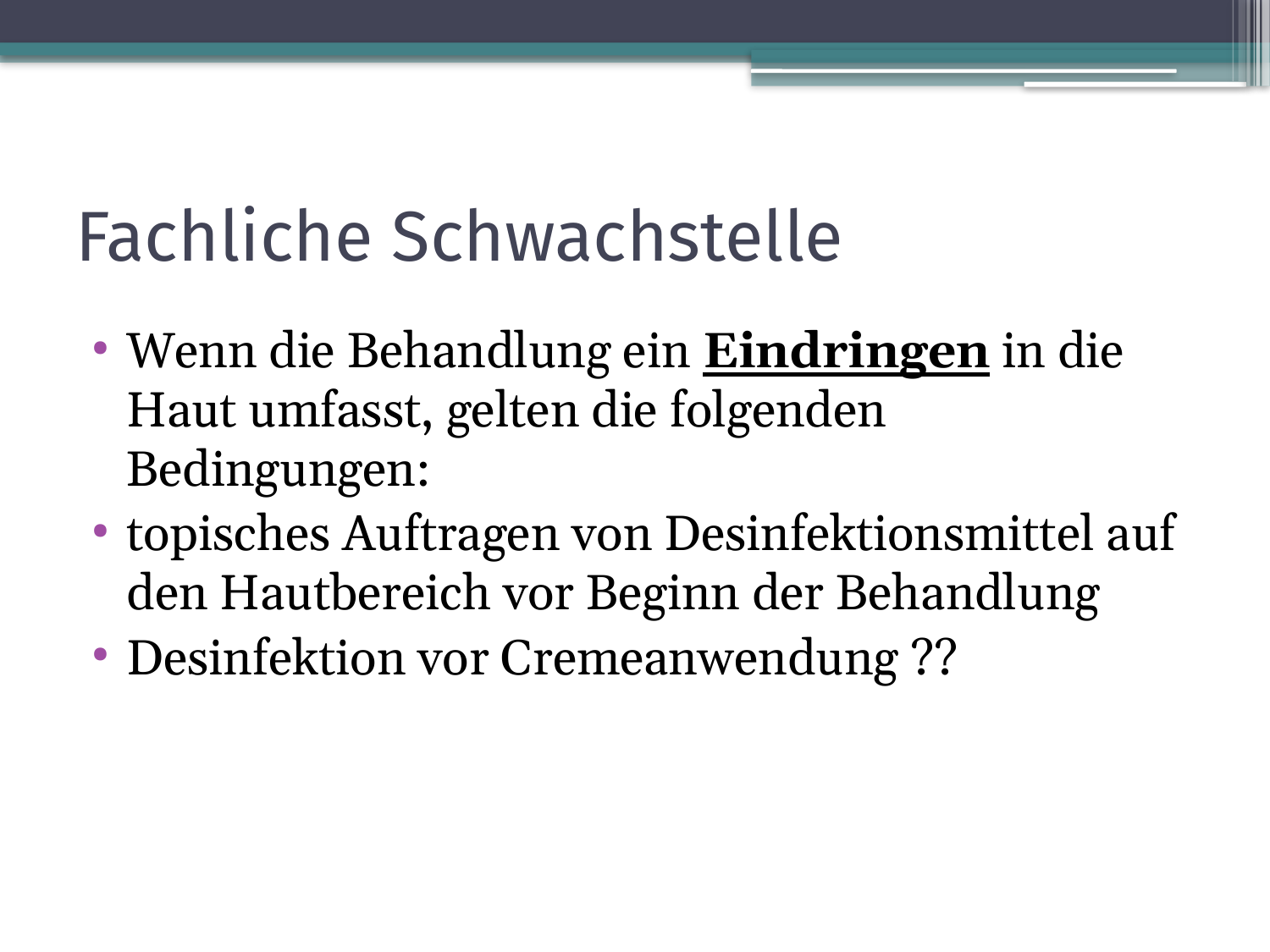

# Fachliche Schwachstelle
Wenn die Behandlung ein Eindringen in die Haut umfasst, gelten die folgenden Bedingungen:
topisches Auftragen von Desinfektionsmittel auf den Hautbereich vor Beginn der Behandlung
Desinfektion vor Cremeanwendung ??